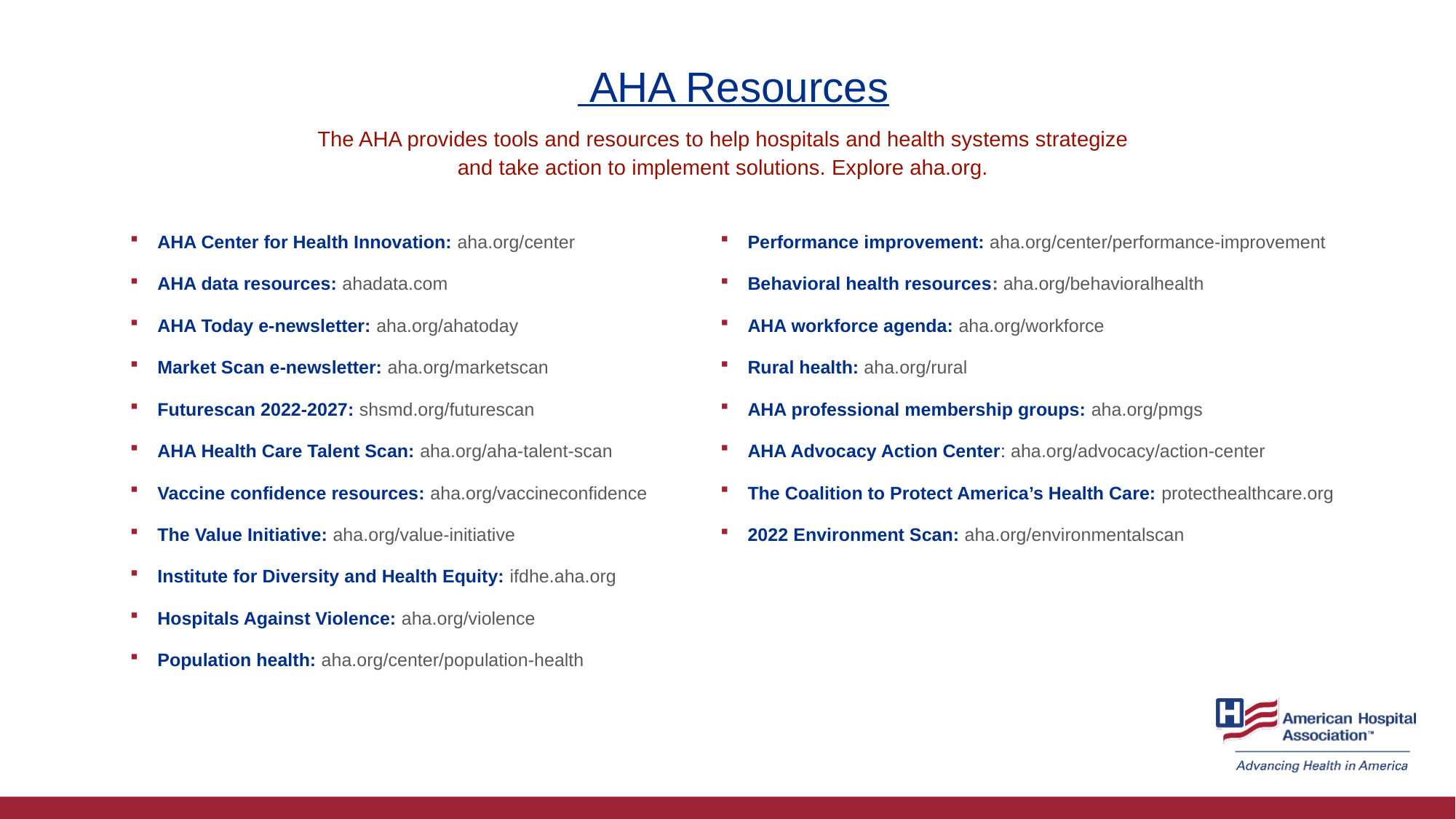

# AHA Resources
The AHA provides tools and resources to help hospitals and health systems strategize and take action to implement solutions. Explore aha.org.
AHA Center for Health Innovation: aha.org/center
AHA data resources: ahadata.com
AHA Today e-newsletter: aha.org/ahatoday
Market Scan e-newsletter: aha.org/marketscan
Futurescan 2022-2027: shsmd.org/futurescan
AHA Health Care Talent Scan: aha.org/aha-talent-scan
Vaccine confidence resources: aha.org/vaccineconfidence
The Value Initiative: aha.org/value-initiative
Institute for Diversity and Health Equity: ifdhe.aha.org
Hospitals Against Violence: aha.org/violence
Population health: aha.org/center/population-health
Performance improvement: aha.org/center/performance-improvement
Behavioral health resources: aha.org/behavioralhealth
AHA workforce agenda: aha.org/workforce
Rural health: aha.org/rural
AHA professional membership groups: aha.org/pmgs
AHA Advocacy Action Center: aha.org/advocacy/action-center
The Coalition to Protect America’s Health Care: protecthealthcare.org
2022 Environment Scan: aha.org/environmentalscan